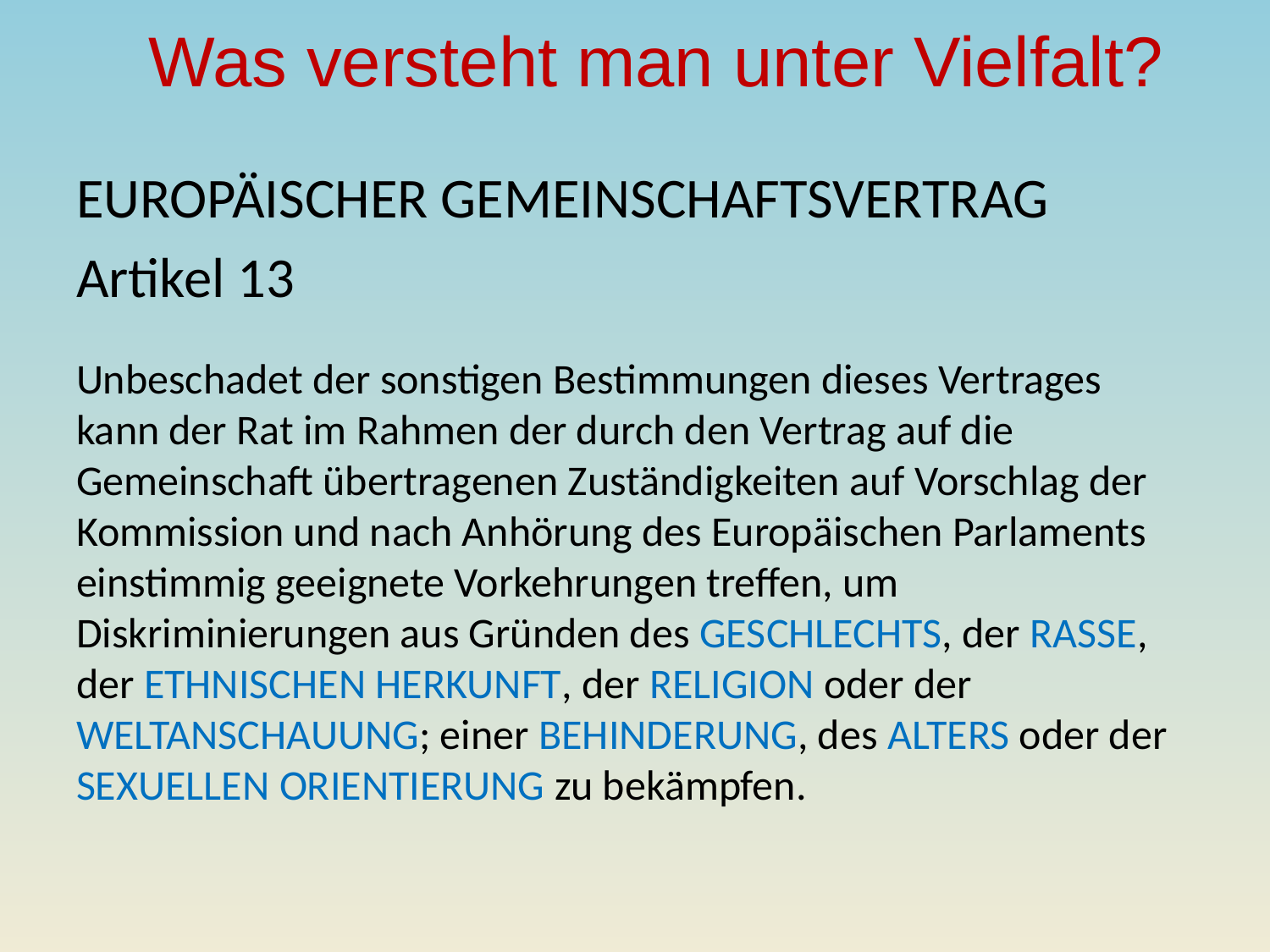

# Was versteht man unter Vielfalt?
EUROPÄISCHER GEMEINSCHAFTSVERTRAG
Artikel 13

Unbeschadet der sonstigen Bestimmungen dieses Vertrages kann der Rat im Rahmen der durch den Vertrag auf die Gemeinschaft übertragenen Zuständigkeiten auf Vorschlag der Kommission und nach Anhörung des Europäischen Parlaments einstimmig geeignete Vorkehrungen treffen, um Diskriminierungen aus Gründen des GESCHLECHTS, der RASSE, der ETHNISCHEN HERKUNFT, der RELIGION oder der WELTANSCHAUUNG; einer BEHINDERUNG, des ALTERS oder der SEXUELLEN ORIENTIERUNG zu bekämpfen.